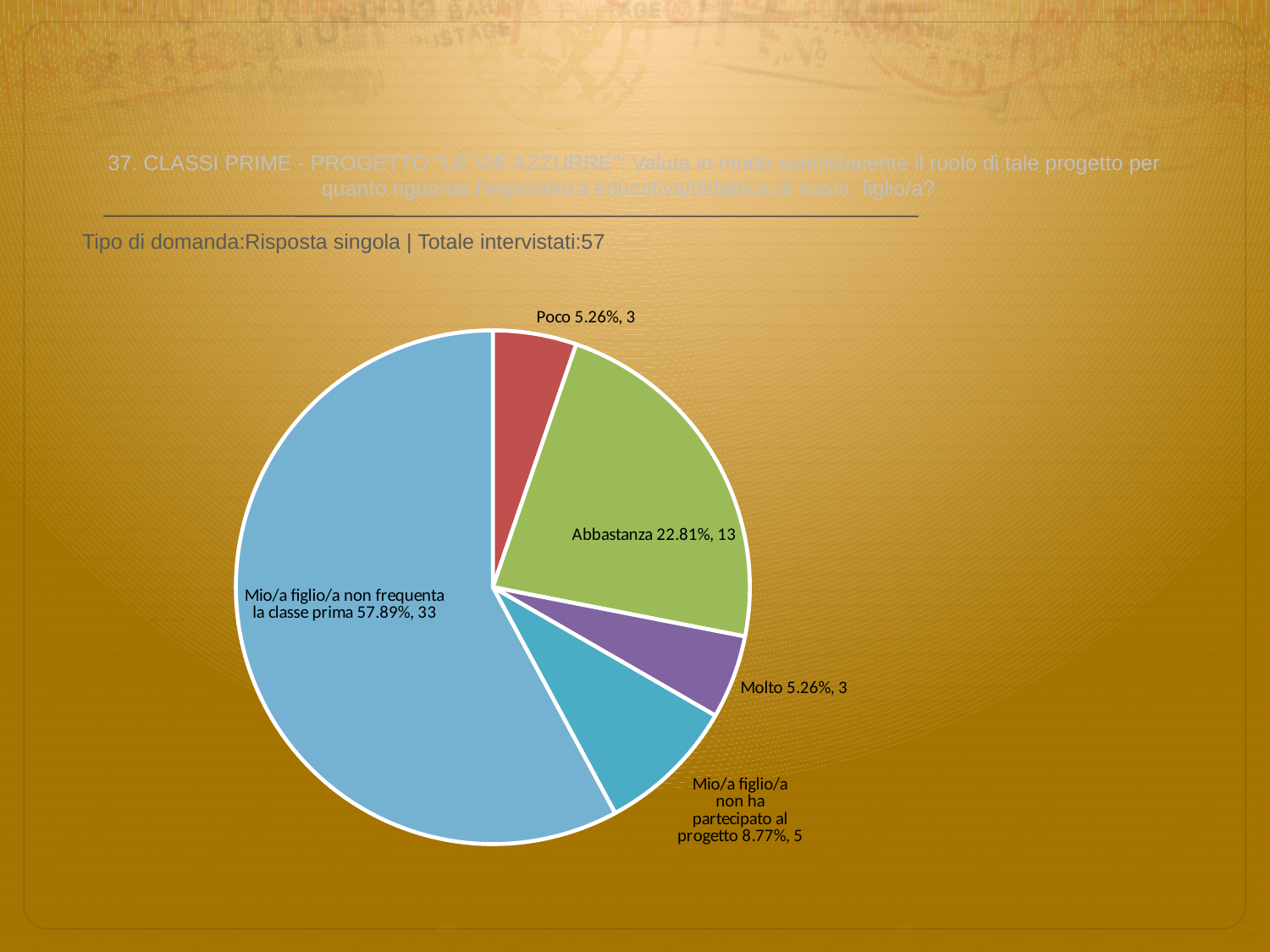

# 37. CLASSI PRIME - PROGETTO "LE VIE AZZURRE": Valuta in modo soddisfacente il ruolo di tale progetto per quanto riguarda l'esperienza educativa/didattica di suo/a  figlio/a?
 Tipo di domanda:Risposta singola | Totale intervistati:57

### Chart

| Category | Total |
|---|---|
| Per niente | 0.0 |
| Poco | 0.052600004 |
| Abbastanza | 0.2281 |
| Molto | 0.052600004 |
| Mio/a figlio/a non ha partecipato al progetto | 0.0877 |
| Mio/a figlio/a non frequenta la classe prima | 0.5789 |